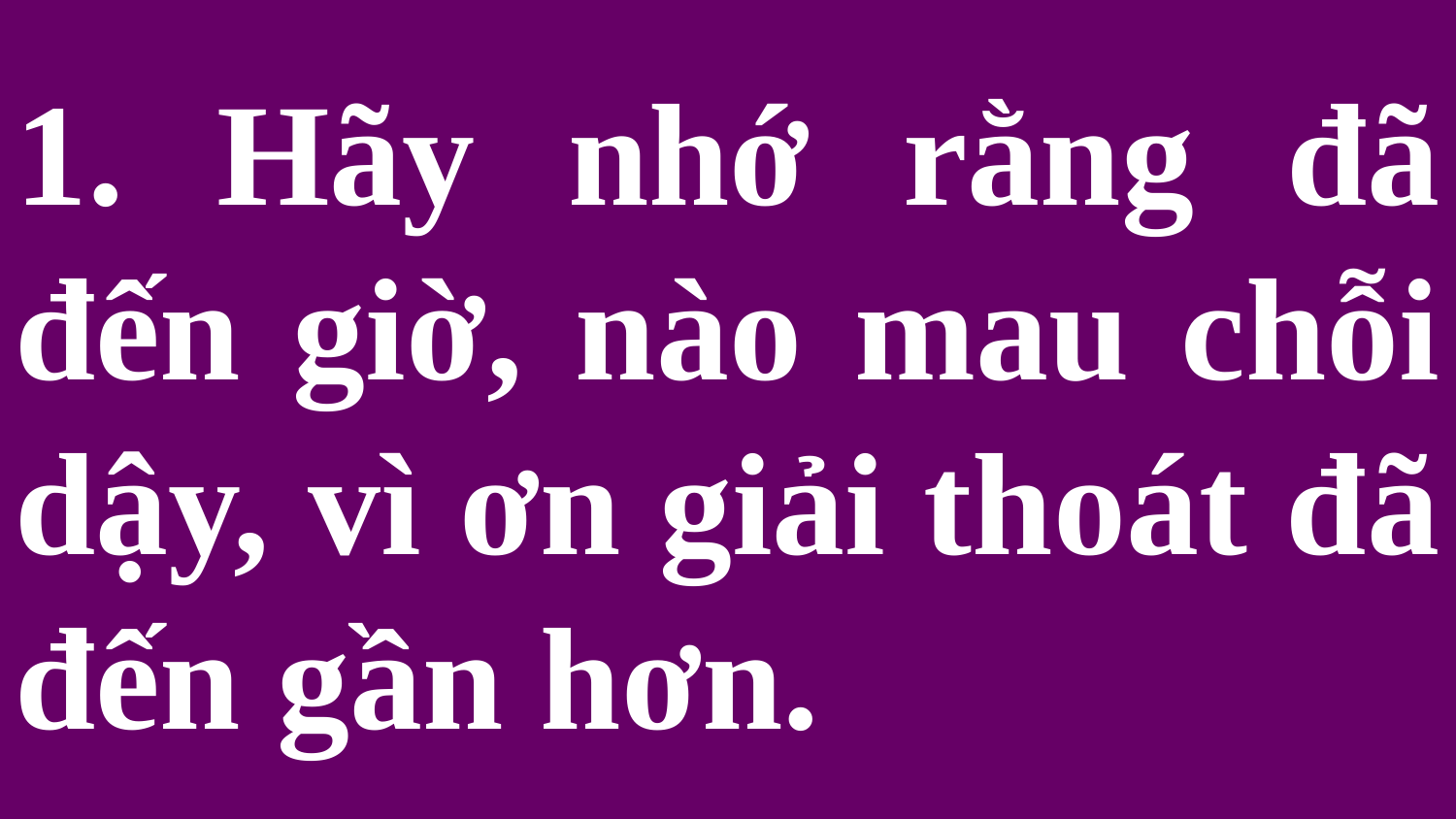

# 1. Hãy nhớ rằng đã đến giờ, nào mau chỗi dậy, vì ơn giải thoát đã đến gần hơn.